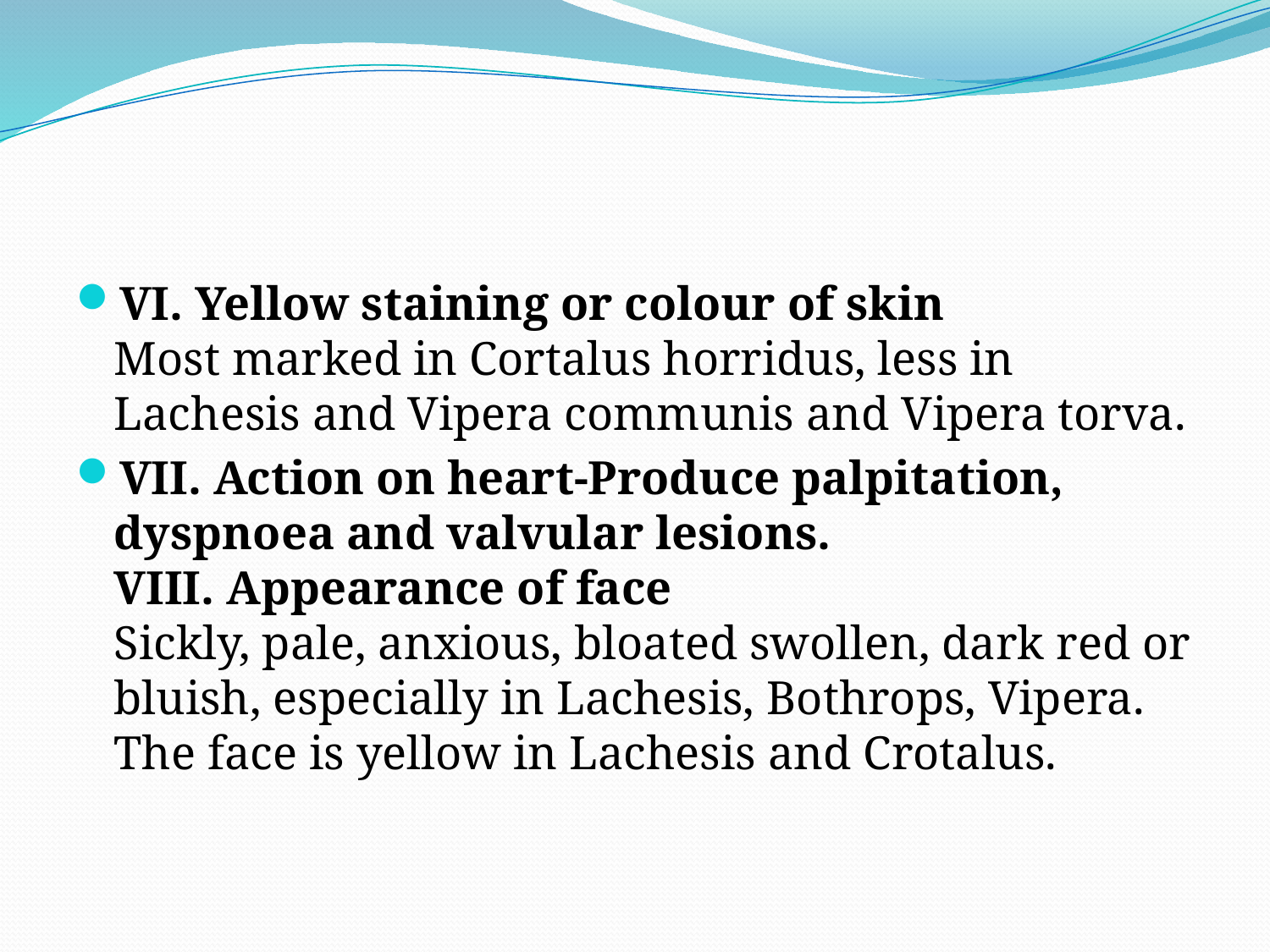

#
VI. Yellow staining or colour of skin
Most marked in Cortalus horridus, less in Lachesis and Vipera communis and Vipera torva.
VII. Action on heart-Produce palpitation, dyspnoea and valvular lesions.
VIII. Appearance of face
Sickly, pale, anxious, bloated swollen, dark red or bluish, especially in Lachesis, Bothrops, Vipera. The face is yellow in Lachesis and Crotalus.